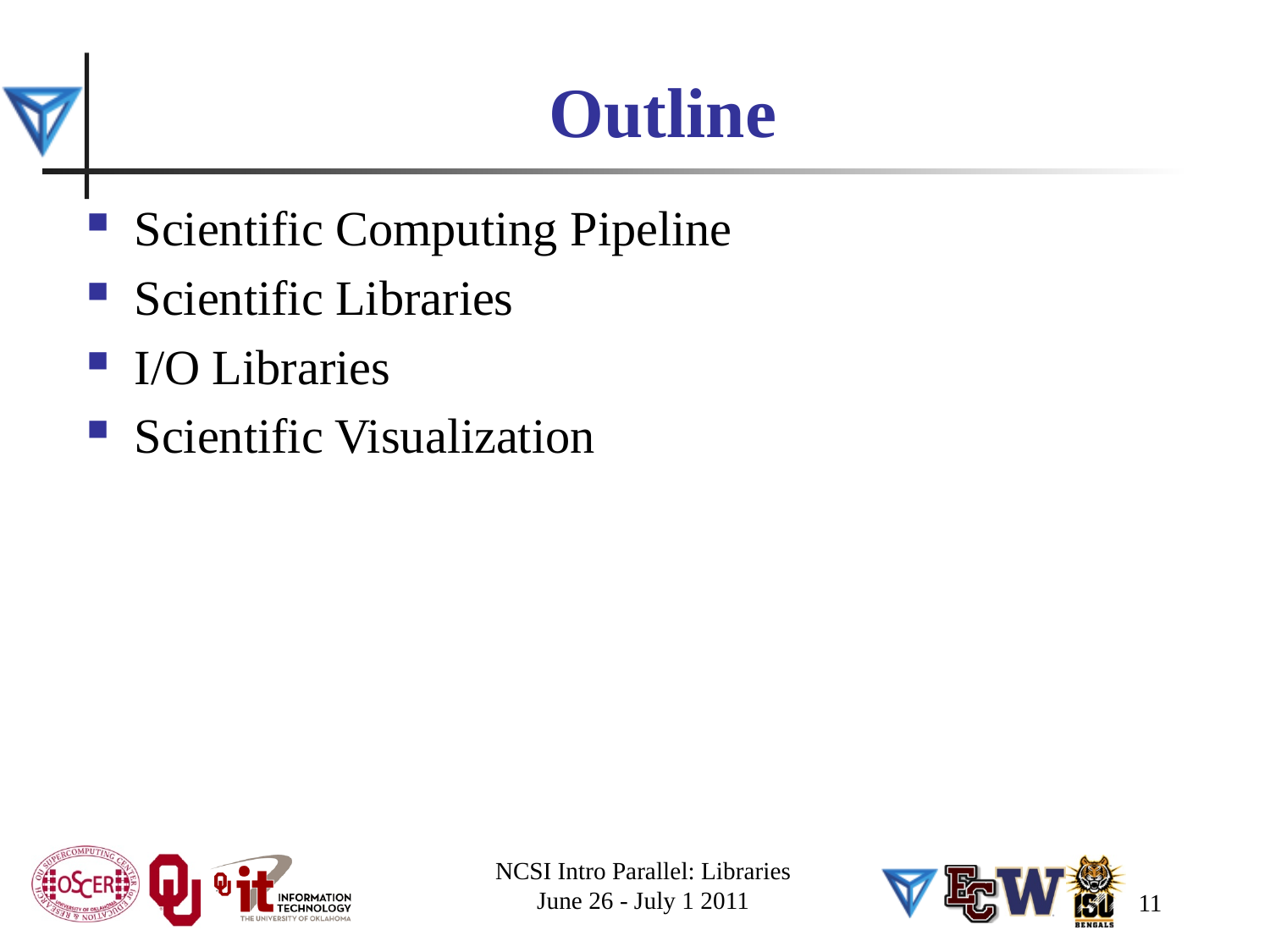

# Outline
Scientific Computing Pipeline
Scientific Libraries
I/O Libraries
Scientific Visualization
NCSI Intro Parallel: Libraries
June 26 - July 1 2011
11